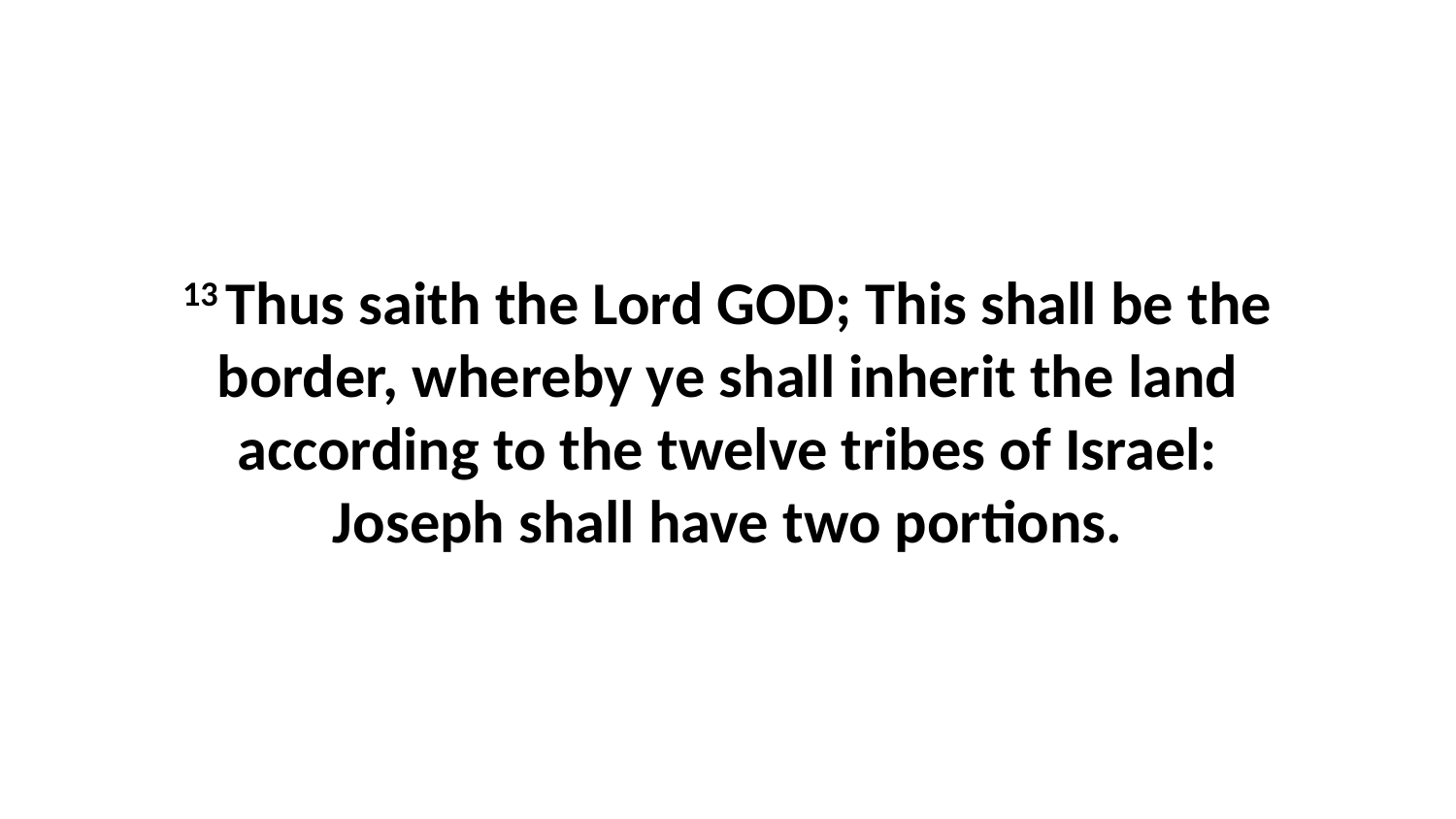

13 Thus saith the Lord GOD; This shall be the border, whereby ye shall inherit the land according to the twelve tribes of Israel: Joseph shall have two portions.